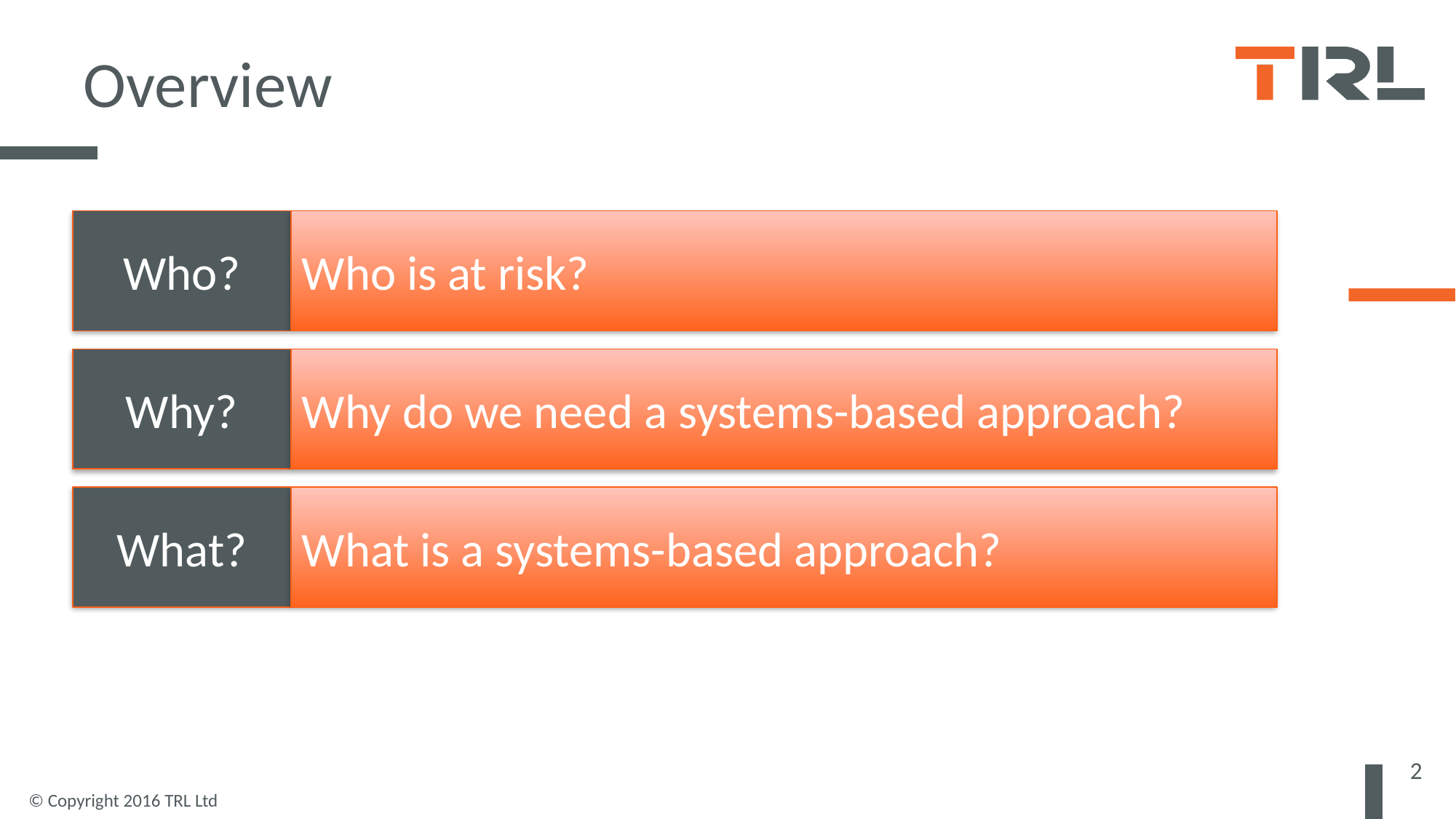

# Overview
Who?
Who is at risk?
Why?
Why do we need a systems-based approach?
What?
What is a systems-based approach?
2